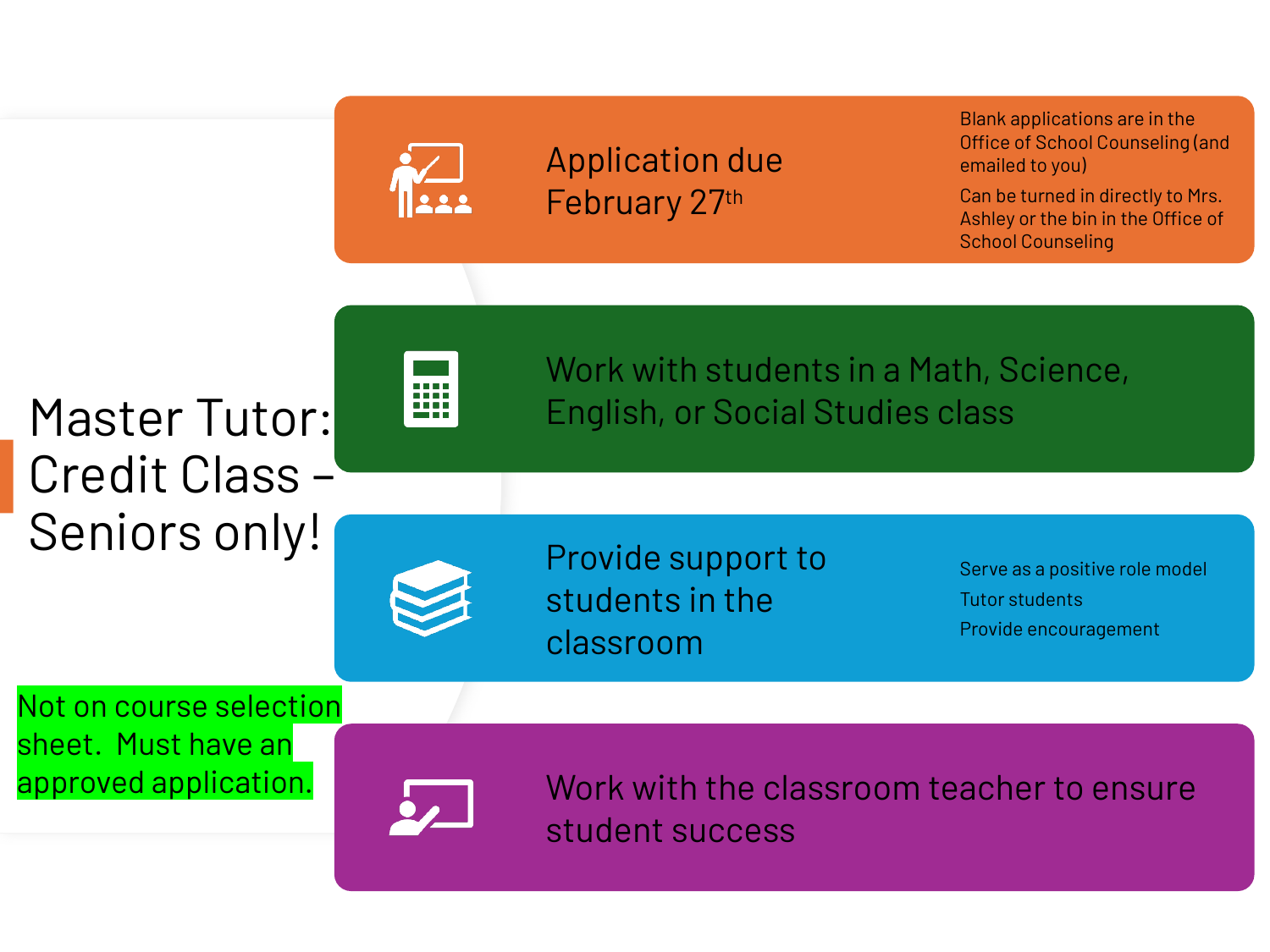

Application due February 27th
Blank applications are in the Office of School Counseling (and emailed to you)
Can be turned in directly to Mrs. Ashley or the bin in the Office of School Counseling
Work with students in a Math, Science, English, or Social Studies class
Provide support to students in the classroom
Serve as a positive role model
Tutor students
Provide encouragement
Work with the classroom teacher to ensure student success

# Master Tutor: Credit Class – Seniors only!

Not on course selection sheet.  Must have an approved application.